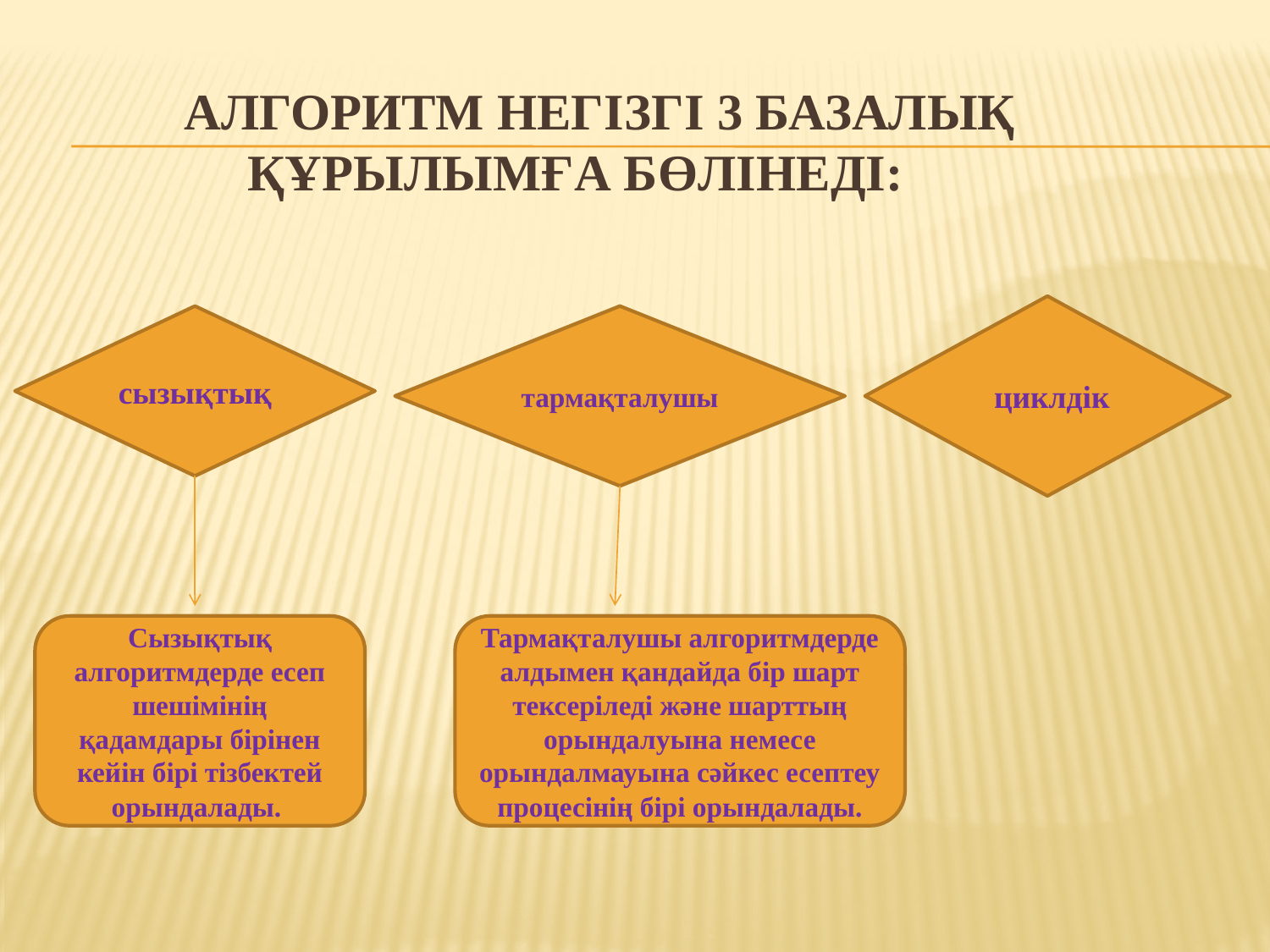

# Алгоритм негізгі 3 базалық құрылымға бөлінеді:
 циклдік
сызықтық
тармақталушы
Сызықтық алгоритмдерде есеп шешімінің қадамдары бірінен кейін бірі тізбектей орындалады.
Тармақталушы алгоритмдерде алдымен қандайда бір шарт тексеріледі және шарттың орындалуына немесе орындалмауына сәйкес есептеу процесінің бірі орындалады.